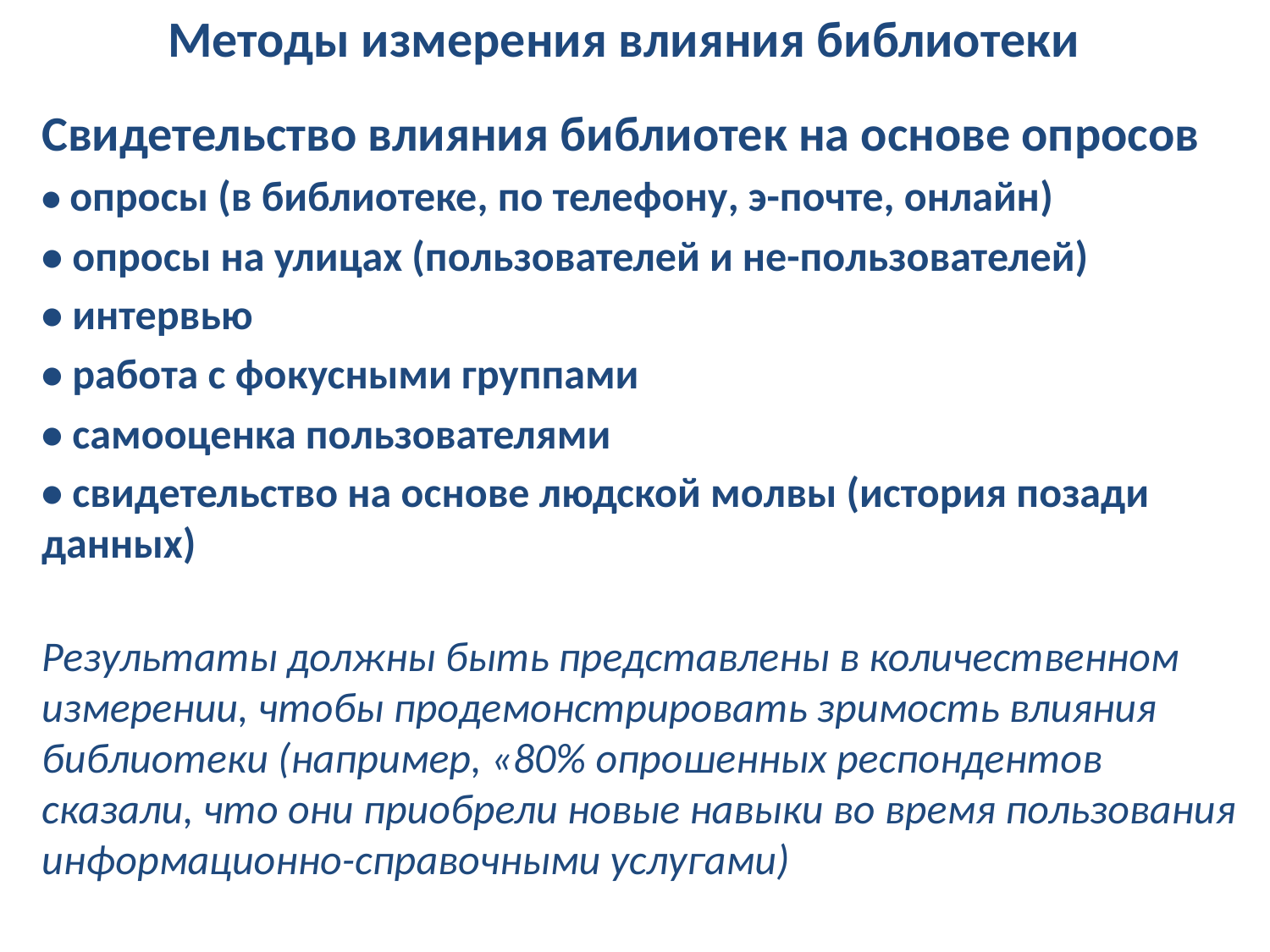

# Методы измерения влияния библиотеки
Свидетельство влияния библиотек на основе опросов
• опросы (в библиотеке, по телефону, э-почте, онлайн)
• опросы на улицах (пользователей и не-пользователей)
• интервью
• работа с фокусными группами
• самооценка пользователями
• свидетельство на основе людской молвы (история позади данных)

Результаты должны быть представлены в количественном измерении, чтобы продемонстрировать зримость влияния библиотеки (например, «80% опрошенных респондентов сказали, что они приобрели новые навыки во время пользования информационно-справочными услугами)